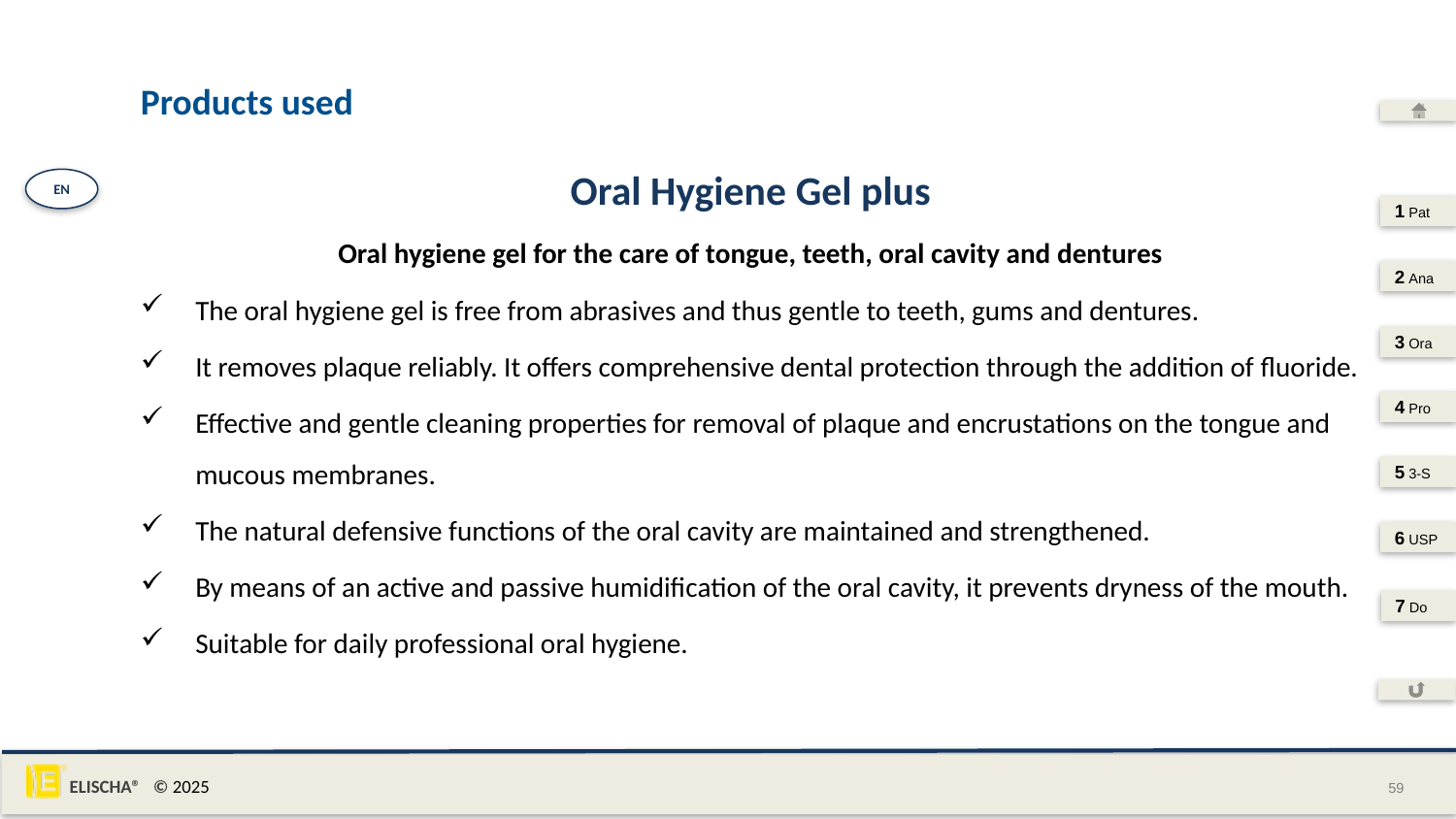

# Products used

Oral Hygiene Gel plus
Oral hygiene gel for the care of tongue, teeth, oral cavity and dentures
The oral hygiene gel is free from abrasives and thus gentle to teeth, gums and dentures.
It removes plaque reliably. It offers comprehensive dental protection through the addition of fluoride.
Effective and gentle cleaning properties for removal of plaque and encrustations on the tongue and mucous membranes.
The natural defensive functions of the oral cavity are maintained and strengthened.
By means of an active and passive humidification of the oral cavity, it prevents dryness of the mouth.
Suitable for daily professional oral hygiene.

EN
1 Pat
2 Ana
3 Ora
4 Pro
5 3-S
6 USP
7 Do

59